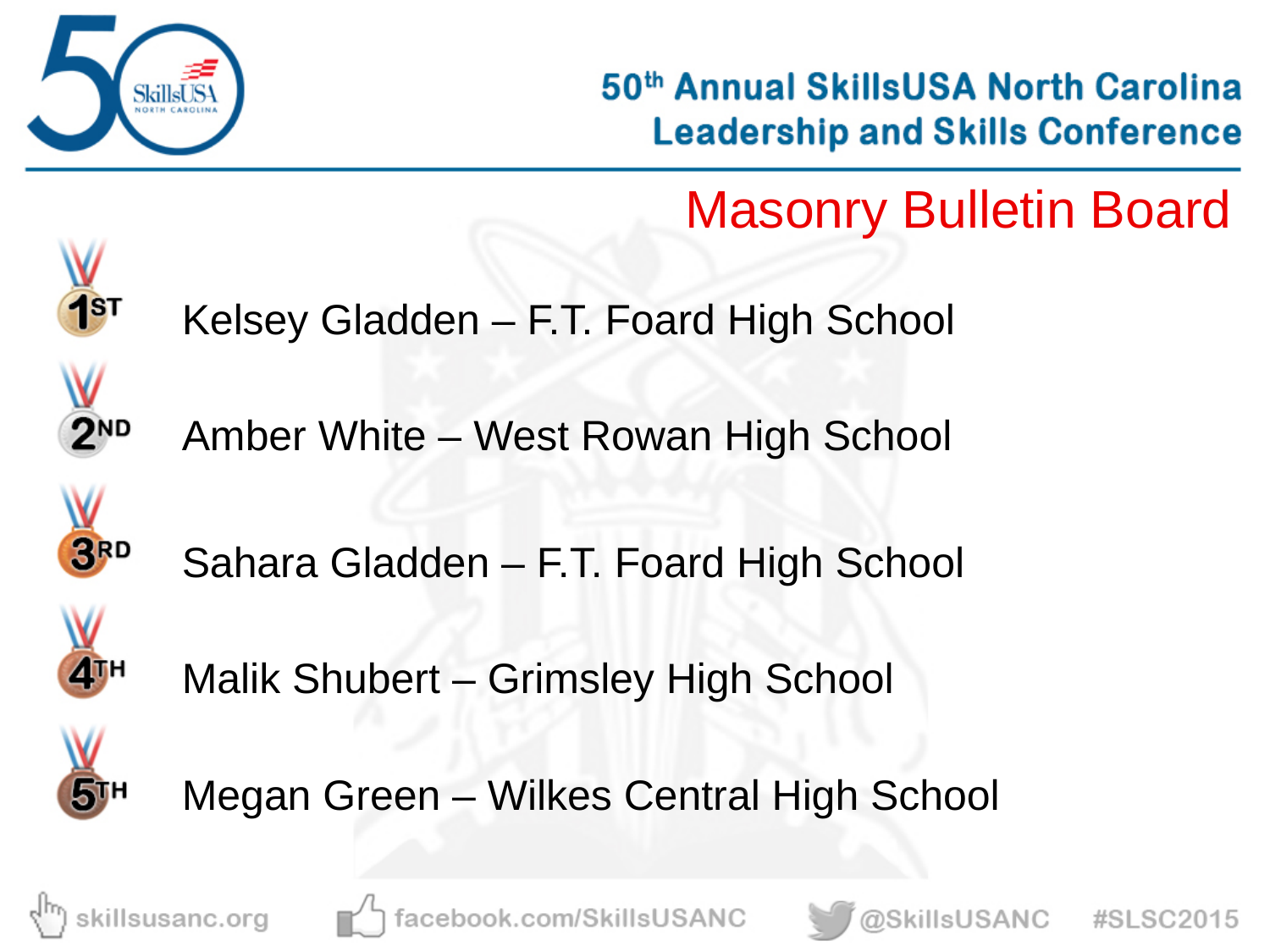

Masonry Bulletin Board
Kelsey Gladden – F.T. Foard High School
Amber White – West Rowan High School
Sahara Gladden – F.T. Foard High School
Malik Shubert – Grimsley High School
Megan Green – Wilkes Central High School